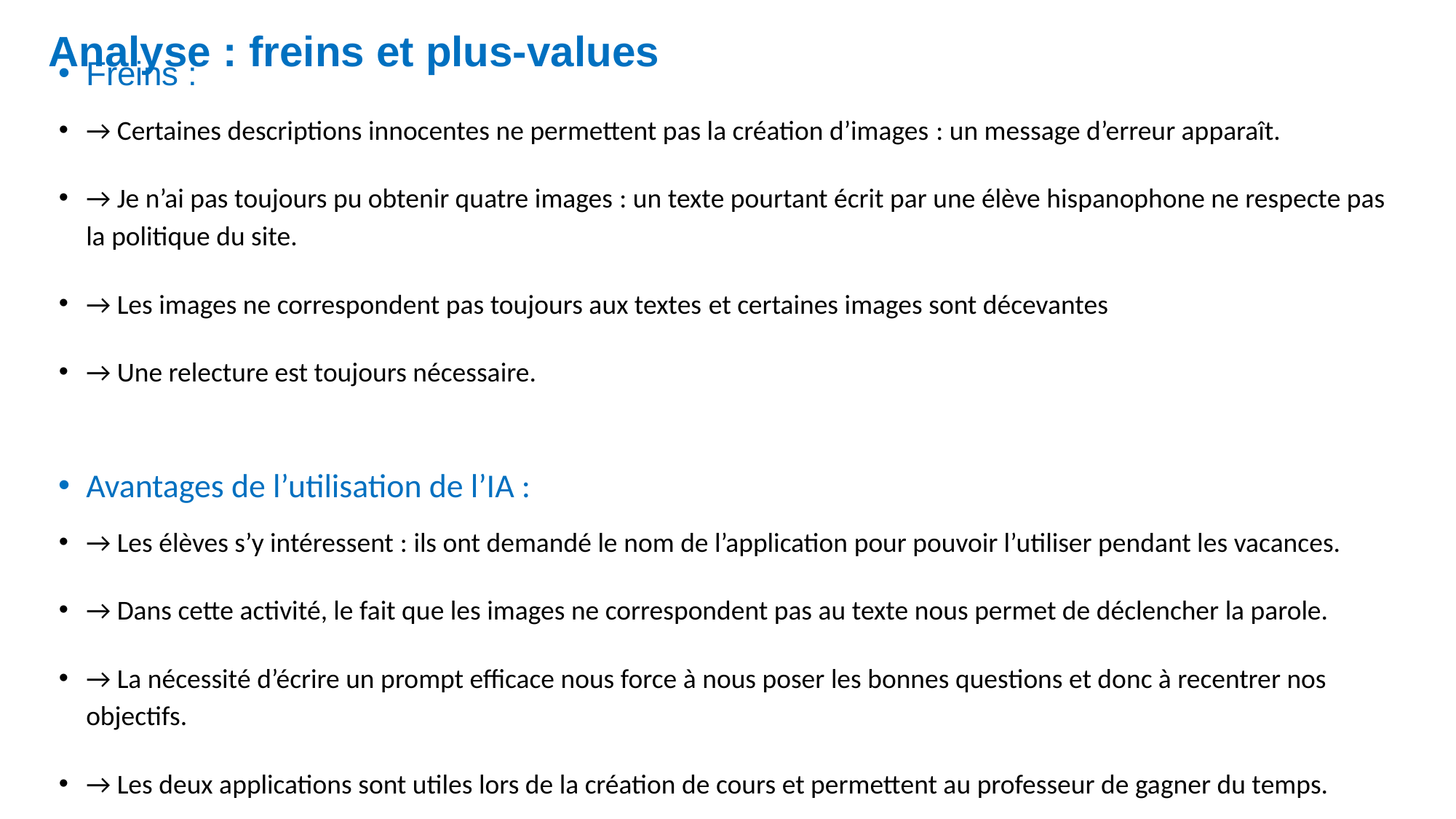

# Analyse : freins et plus-values
Freins :
→ Certaines descriptions innocentes ne permettent pas la création d’images : un message d’erreur apparaît.
→ Je n’ai pas toujours pu obtenir quatre images : un texte pourtant écrit par une élève hispanophone ne respecte pas la politique du site.
→ Les images ne correspondent pas toujours aux textes et certaines images sont décevantes
→ Une relecture est toujours nécessaire.

Avantages de l’utilisation de l’IA :
→ Les élèves s’y intéressent : ils ont demandé le nom de l’application pour pouvoir l’utiliser pendant les vacances.
→ Dans cette activité, le fait que les images ne correspondent pas au texte nous permet de déclencher la parole.
→ La nécessité d’écrire un prompt efficace nous force à nous poser les bonnes questions et donc à recentrer nos objectifs.
→ Les deux applications sont utiles lors de la création de cours et permettent au professeur de gagner du temps.